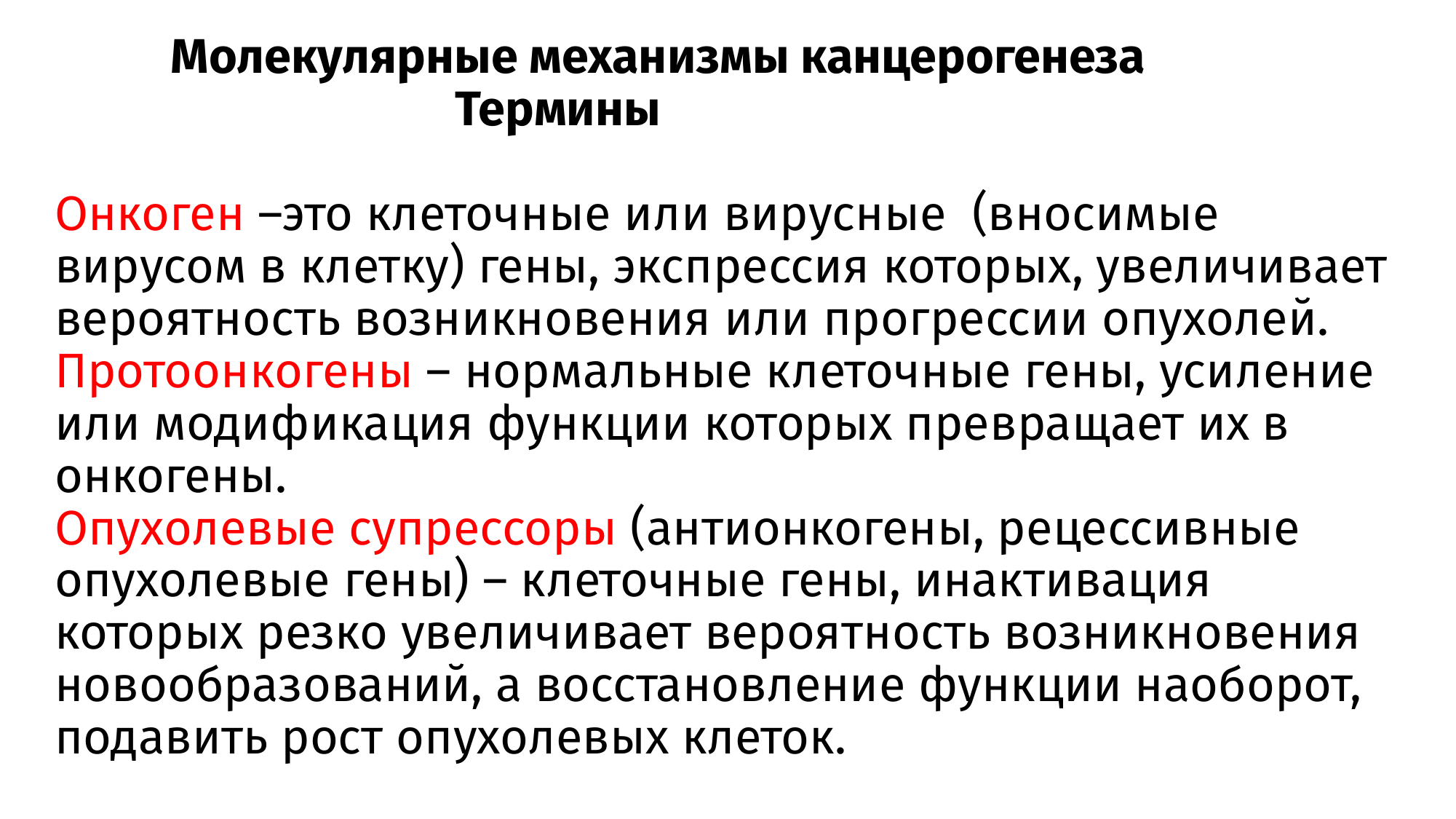

Молекулярные механизмы канцерогенеза
                               Термины

Онкоген –это клеточные или вирусные  (вносимые вирусом в клетку) гены, экспрессия которых, увеличивает вероятность возникновения или прогрессии опухолей.
Протоонкогены – нормальные клеточные гены, усиление или модификация функции которых превращает их в онкогены.
Опухолевые супрессоры (антионкогены, рецессивные опухолевые гены) – клеточные гены, инактивация которых резко увеличивает вероятность возникновения новообразований, а восстановление функции наоборот, подавить рост опухолевых клеток.